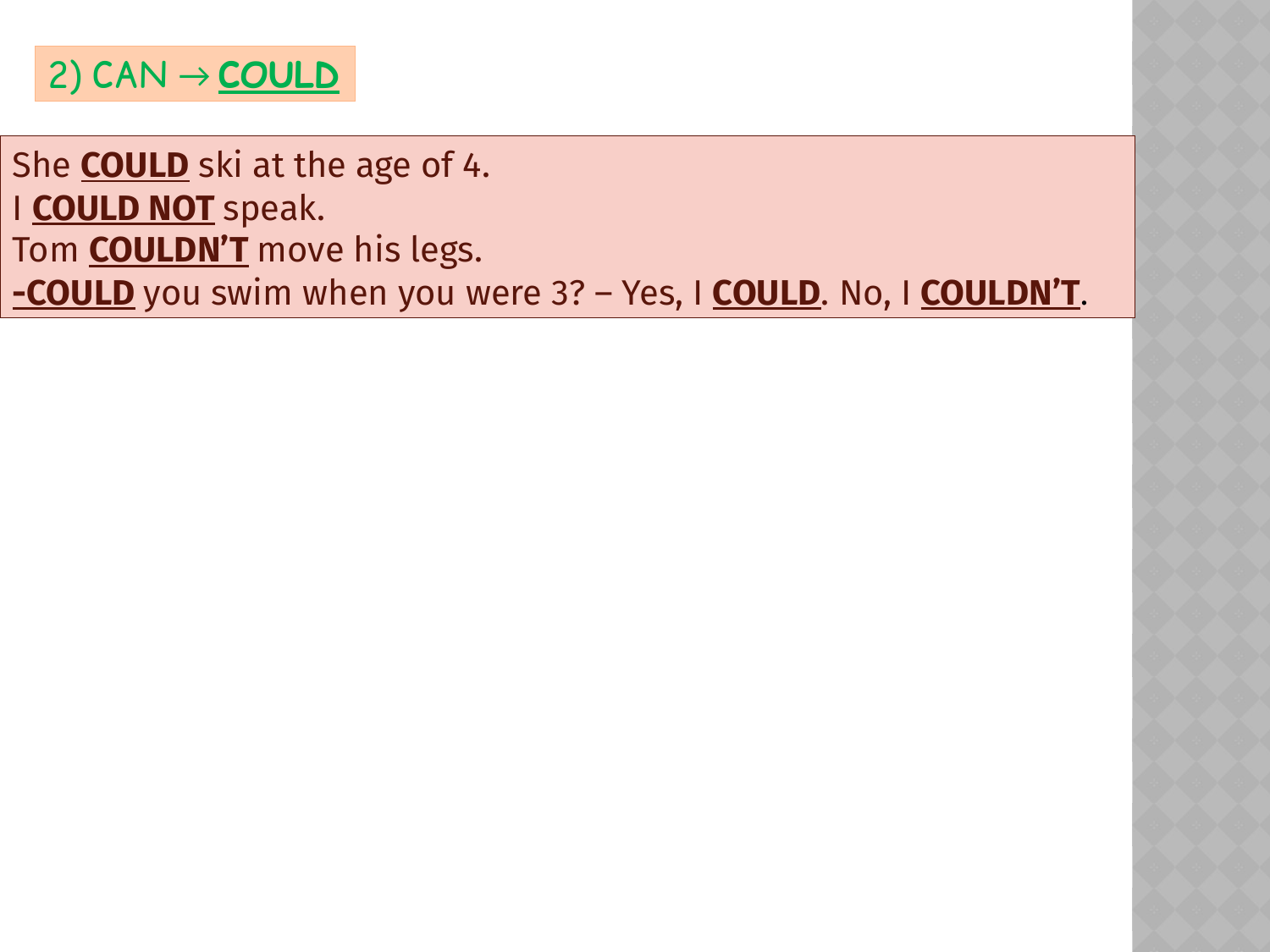

2) CAN → COULD
She COULD ski at the age of 4.
I COULD NOT speak.
Tom COULDN’T move his legs.
-COULD you swim when you were 3? – Yes, I COULD. No, I COULDN’T.